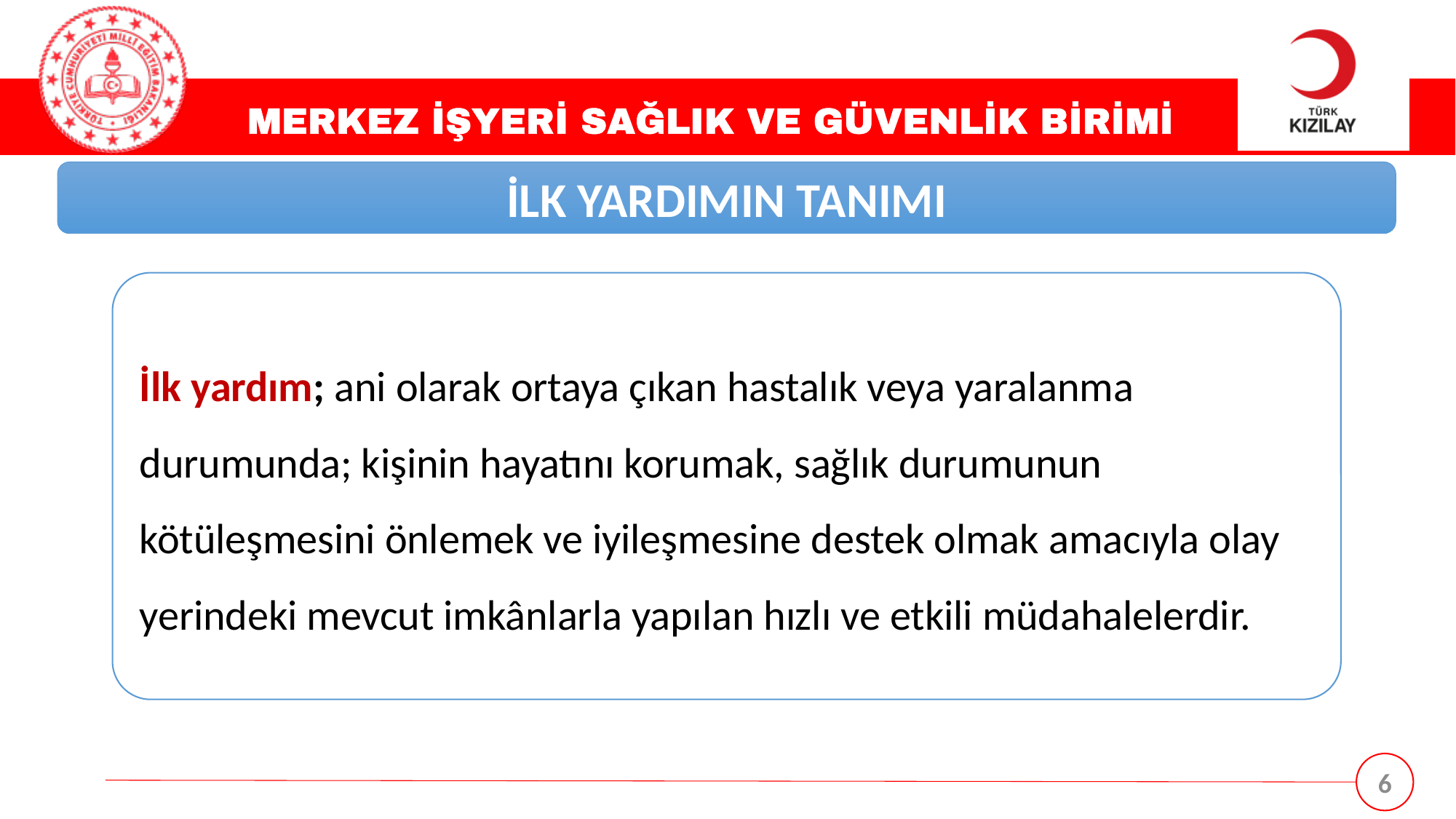

İLK YARDIMIN TANIMI
İlk yardım; ani olarak ortaya çıkan hastalık veya yaralanma durumunda; kişinin hayatını korumak, sağlık durumunun kötüleşmesini önlemek ve iyileşmesine destek olmak amacıyla olay yerindeki mevcut imkânlarla yapılan hızlı ve etkili müdahalelerdir.

6